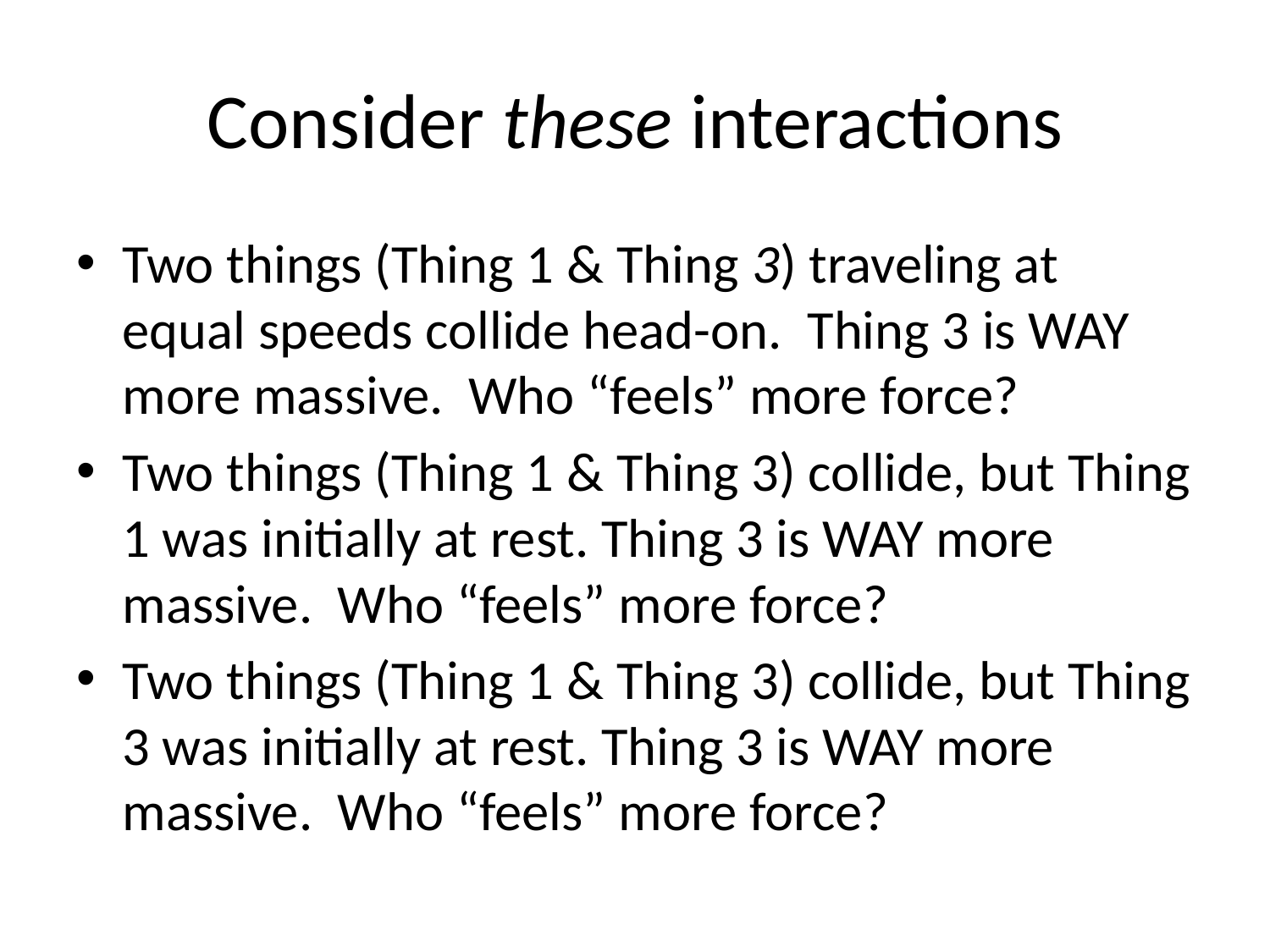

# Consider these interactions
Two things (Thing 1 & Thing 3) traveling at equal speeds collide head-on.  Thing 3 is WAY more massive.  Who “feels” more force?
Two things (Thing 1 & Thing 3) collide, but Thing 1 was initially at rest. Thing 3 is WAY more massive.  Who “feels” more force?
Two things (Thing 1 & Thing 3) collide, but Thing 3 was initially at rest. Thing 3 is WAY more massive.  Who “feels” more force?